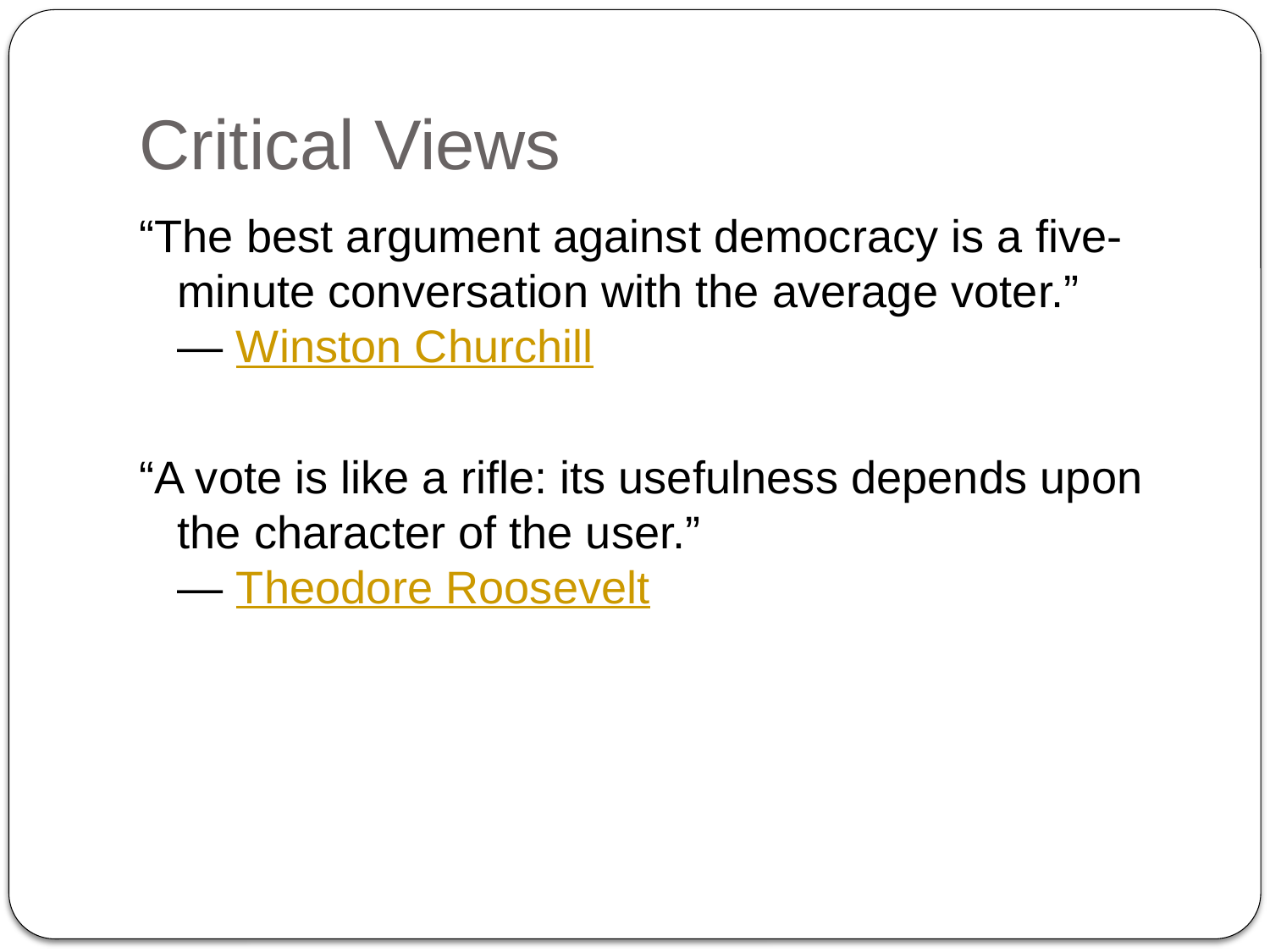

# Critical Views
“The best argument against democracy is a five-minute conversation with the average voter.”
― Winston Churchill

“A vote is like a rifle: its usefulness depends upon the character of the user.”
― Theodore Roosevelt